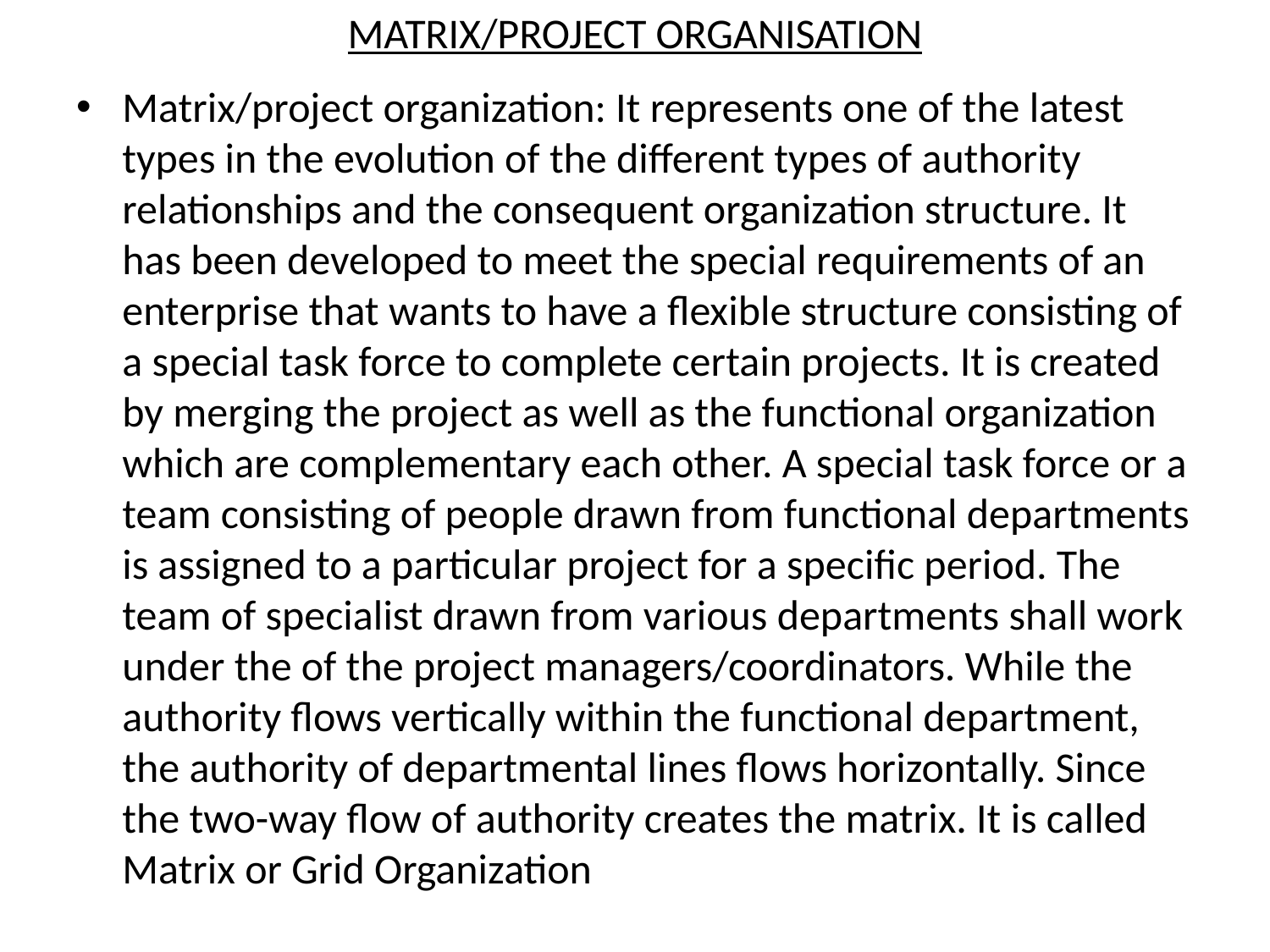

# MATRIX/PROJECT ORGANISATION
Matrix/project organization: It represents one of the latest types in the evolution of the different types of authority relationships and the consequent organization structure. It has been developed to meet the special requirements of an enterprise that wants to have a flexible structure consisting of a special task force to complete certain projects. It is created by merging the project as well as the functional organization which are complementary each other. A special task force or a team consisting of people drawn from functional departments is assigned to a particular project for a specific period. The team of specialist drawn from various departments shall work under the of the project managers/coordinators. While the authority flows vertically within the functional department, the authority of departmental lines flows horizontally. Since the two-way flow of authority creates the matrix. It is called Matrix or Grid Organization